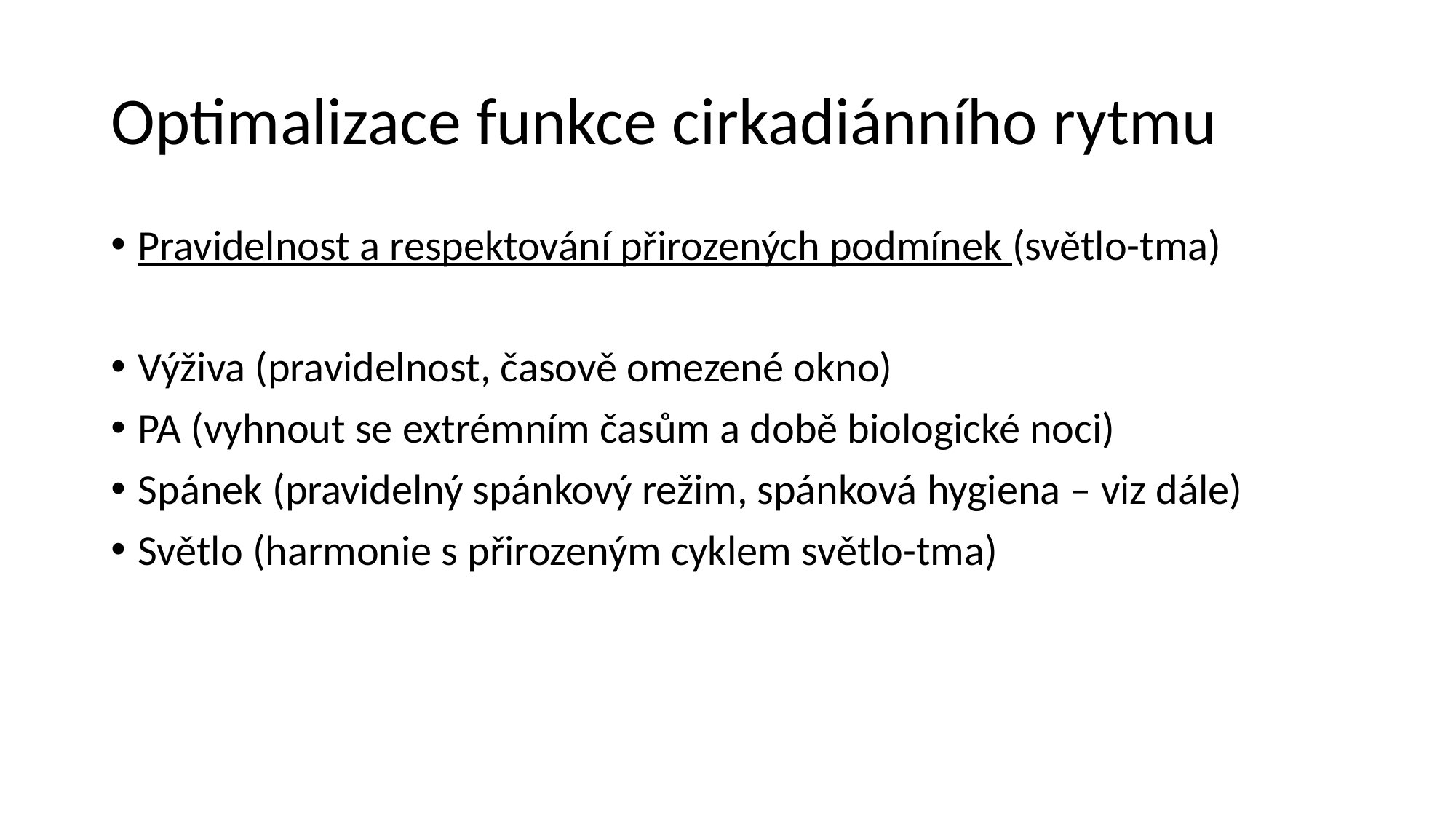

# Optimalizace funkce cirkadiánního rytmu
Pravidelnost a respektování přirozených podmínek (světlo-tma)

Výživa (pravidelnost, časově omezené okno)
PA (vyhnout se extrémním časům a době biologické noci)
Spánek (pravidelný spánkový režim, spánková hygiena – viz dále)
Světlo (harmonie s přirozeným cyklem světlo-tma)